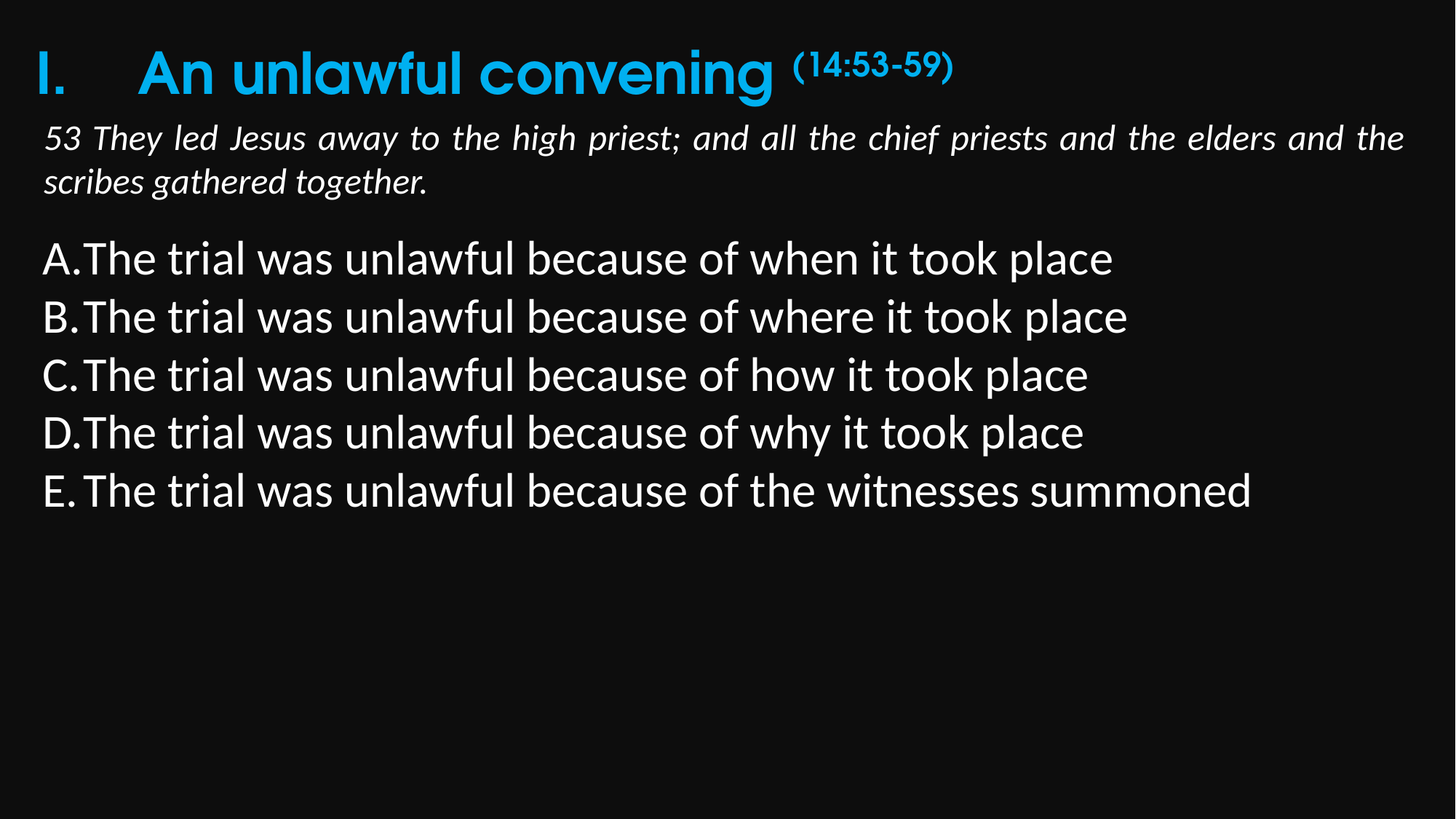

An unlawful convening (14:53-59)
53 They led Jesus away to the high priest; and all the chief priests and the elders and the scribes gathered together.
The trial was unlawful because of when it took place
The trial was unlawful because of where it took place
The trial was unlawful because of how it took place
The trial was unlawful because of why it took place
The trial was unlawful because of the witnesses summoned